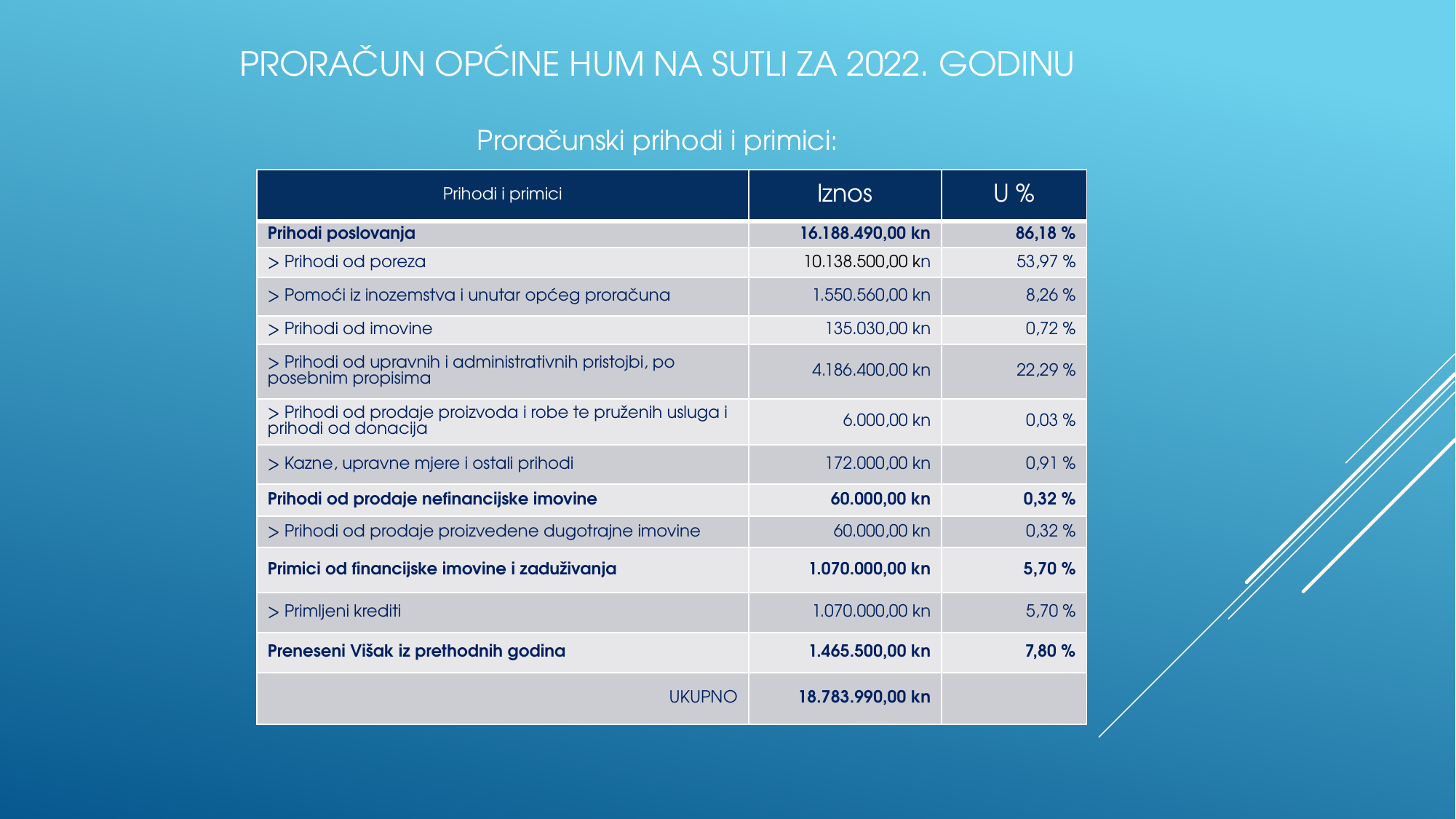

# Proračun općine Hum na Sutli za 2022. godinu Proračunski prihodi i primici:
| Prihodi i primici | Iznos | U % |
| --- | --- | --- |
| Prihodi poslovanja | 16.188.490,00 kn | 86,18 % |
| > Prihodi od poreza | 10.138.500,00 kn | 53,97 % |
| > Pomoći iz inozemstva i unutar općeg proračuna | 1.550.560,00 kn | 8,26 % |
| > Prihodi od imovine | 135.030,00 kn | 0,72 % |
| > Prihodi od upravnih i administrativnih pristojbi, po posebnim propisima | 4.186.400,00 kn | 22,29 % |
| > Prihodi od prodaje proizvoda i robe te pruženih usluga i prihodi od donacija | 6.000,00 kn | 0,03 % |
| > Kazne, upravne mjere i ostali prihodi | 172.000,00 kn | 0,91 % |
| Prihodi od prodaje nefinancijske imovine | 60.000,00 kn | 0,32 % |
| > Prihodi od prodaje proizvedene dugotrajne imovine | 60.000,00 kn | 0,32 % |
| Primici od financijske imovine i zaduživanja | 1.070.000,00 kn | 5,70 % |
| > Primljeni krediti | 1.070.000,00 kn | 5,70 % |
| Preneseni Višak iz prethodnih godina | 1.465.500,00 kn | 7,80 % |
| UKUPNO | 18.783.990,00 kn |  |